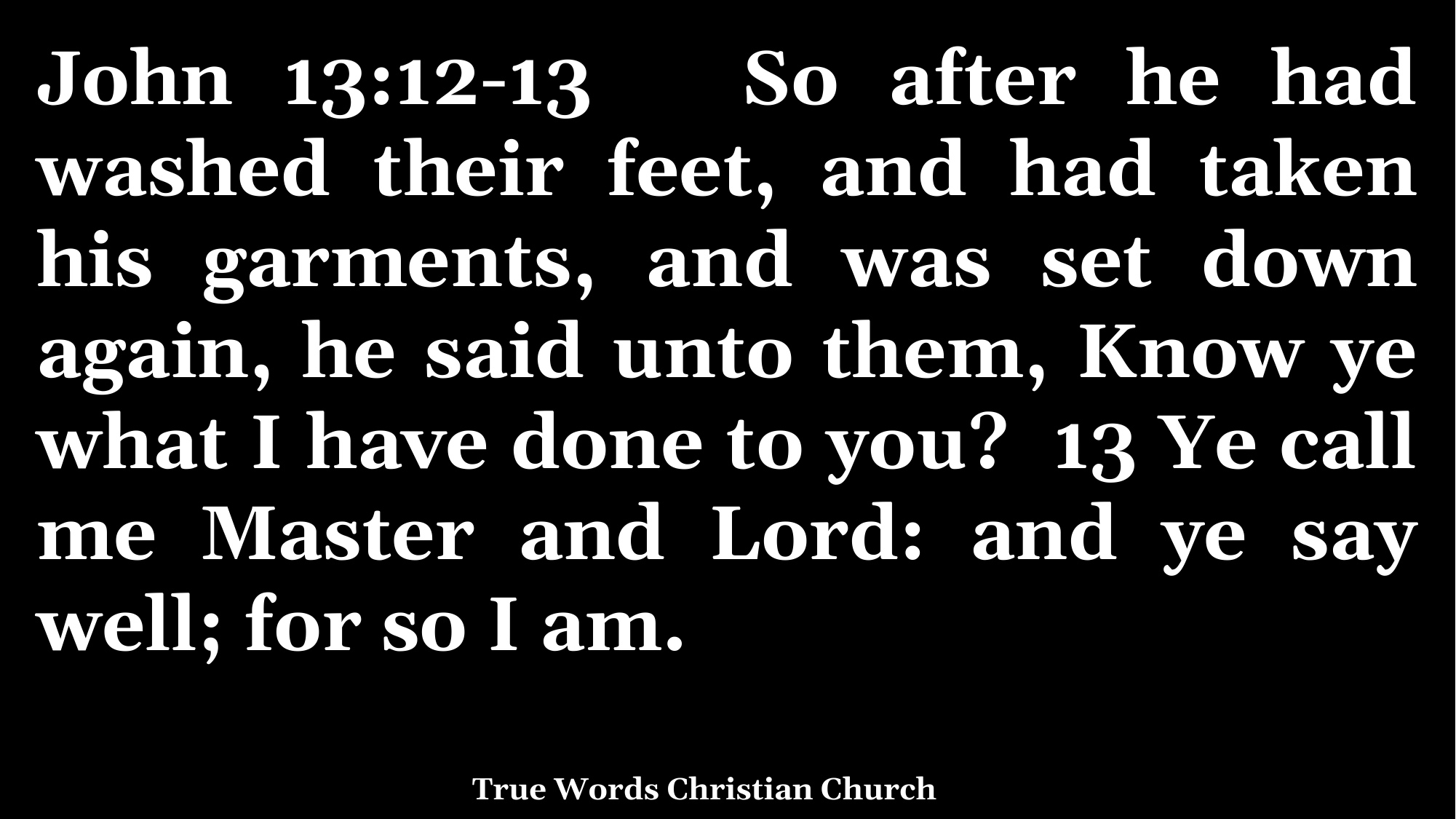

John 13:12-13   So after he had washed their feet, and had taken his garments, and was set down again, he said unto them, Know ye what I have done to you?  13 Ye call me Master and Lord: and ye say well; for so I am.
True Words Christian Church